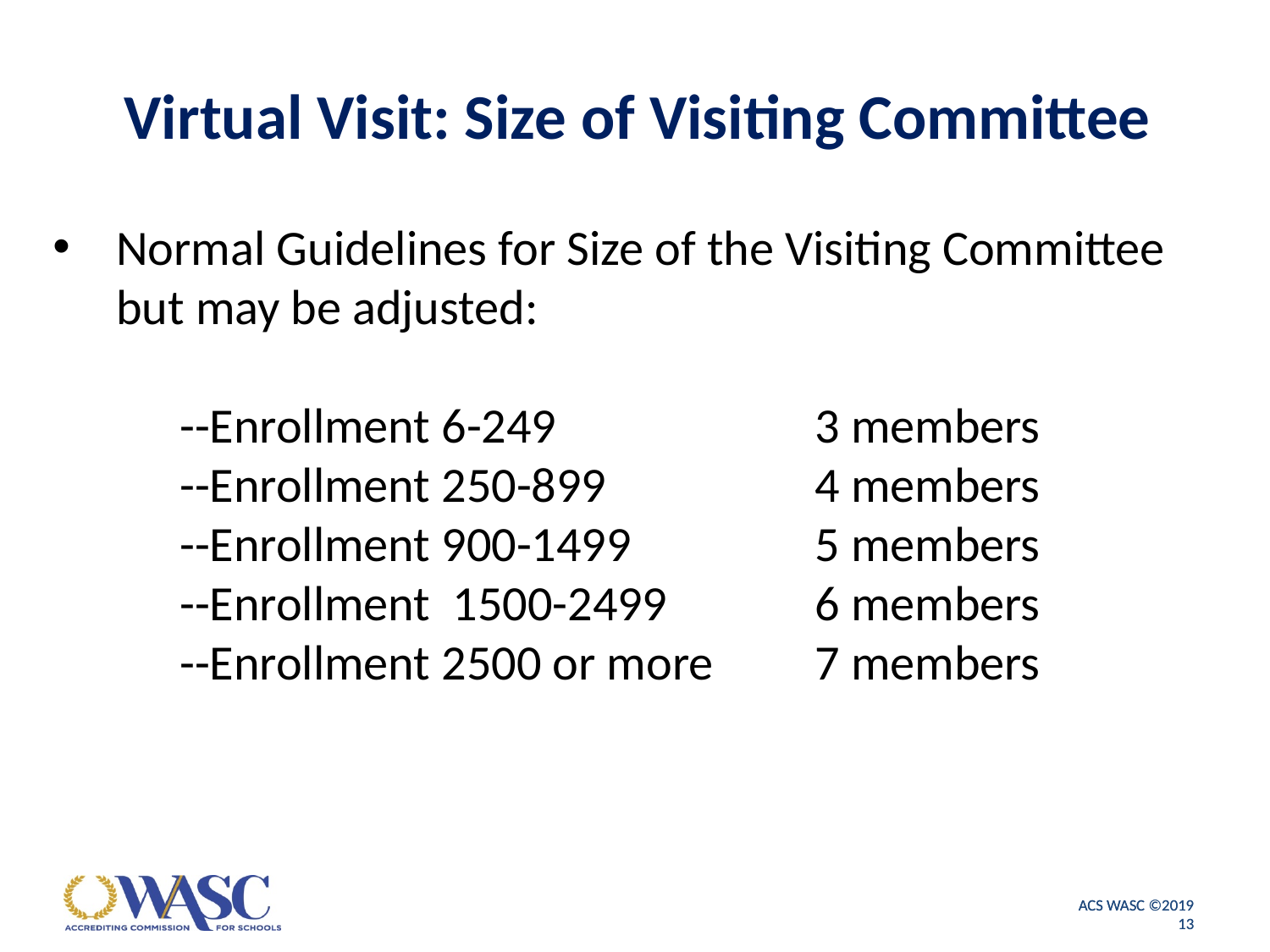

# Virtual Visit: Size of Visiting Committee
Normal Guidelines for Size of the Visiting Committee but may be adjusted:

	--Enrollment 6-249			3 members
	--Enrollment 250-899		4 members
	--Enrollment 900-1499		5 members
	--Enrollment  1500-2499		6 members
	--Enrollment 2500 or more	7 members